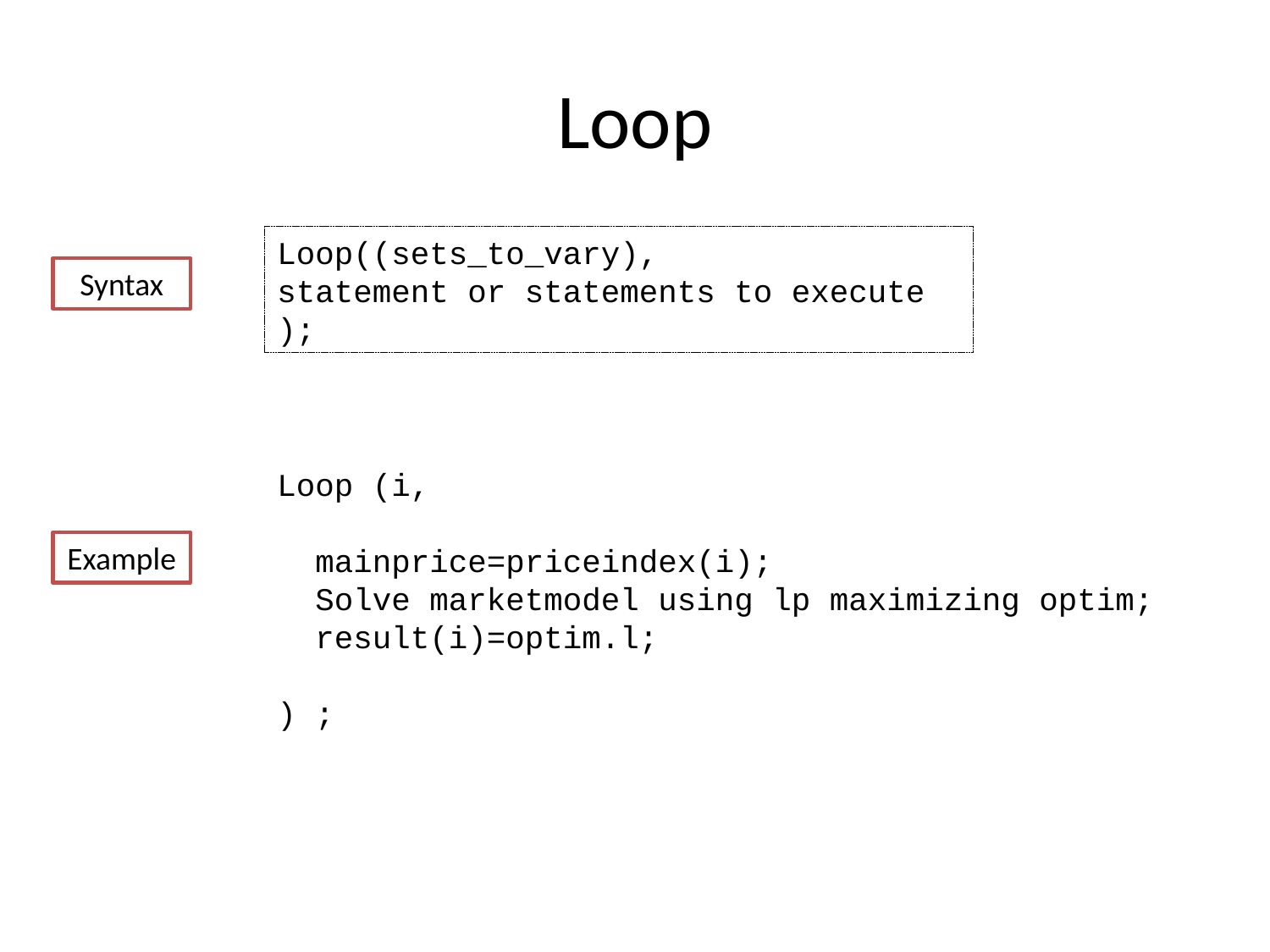

# Loop
Loop((sets_to_vary),
statement or statements to execute
);
Syntax
Loop (i,
  mainprice=priceindex(i);
  Solve marketmodel using lp maximizing optim;
  result(i)=optim.l;
) ;
Example